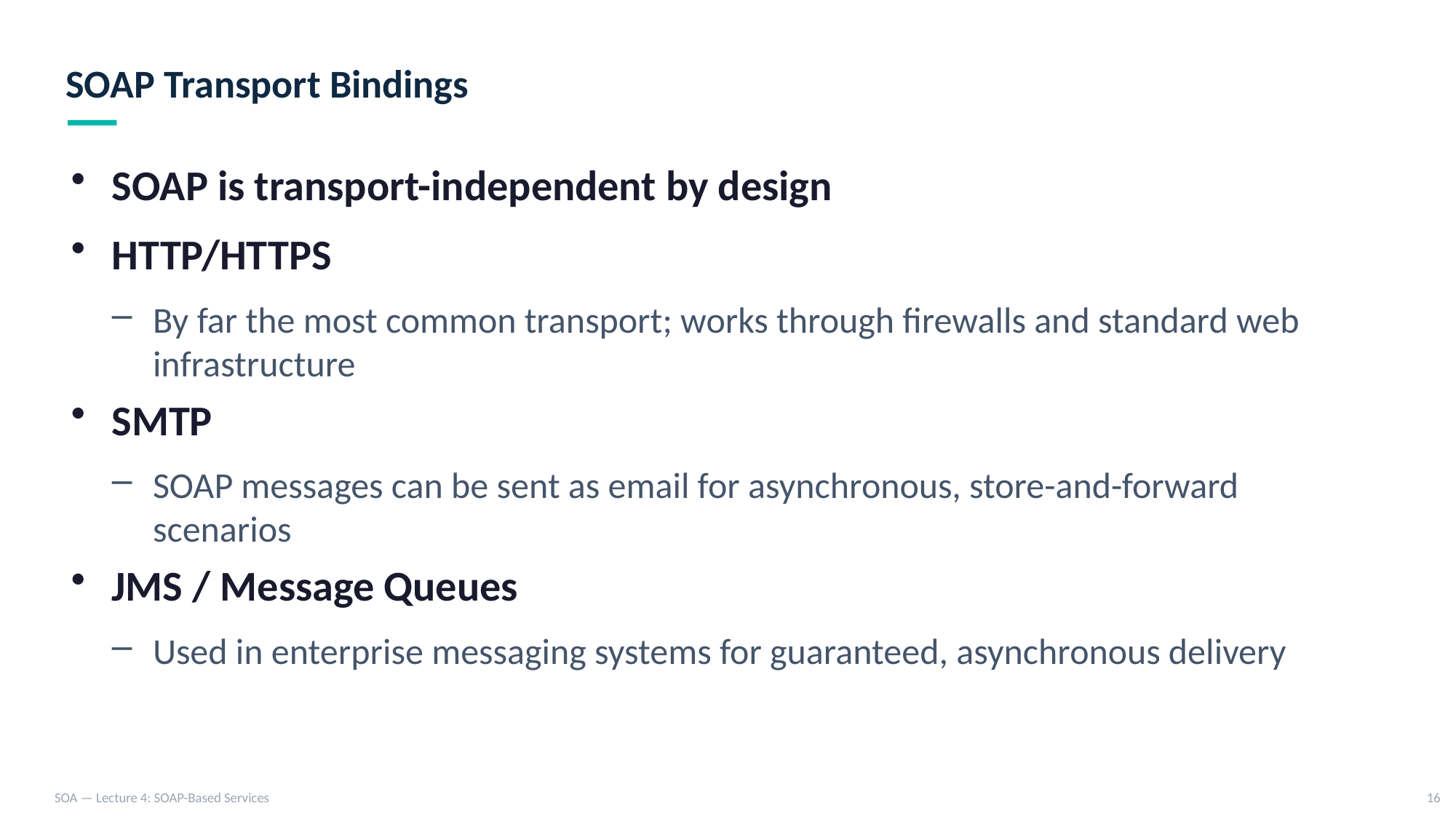

SOAP Transport Bindings

SOAP is transport-independent by design
HTTP/HTTPS
By far the most common transport; works through firewalls and standard web infrastructure
SMTP
SOAP messages can be sent as email for asynchronous, store-and-forward scenarios
JMS / Message Queues
Used in enterprise messaging systems for guaranteed, asynchronous delivery
SOA — Lecture 4: SOAP-Based Services
16